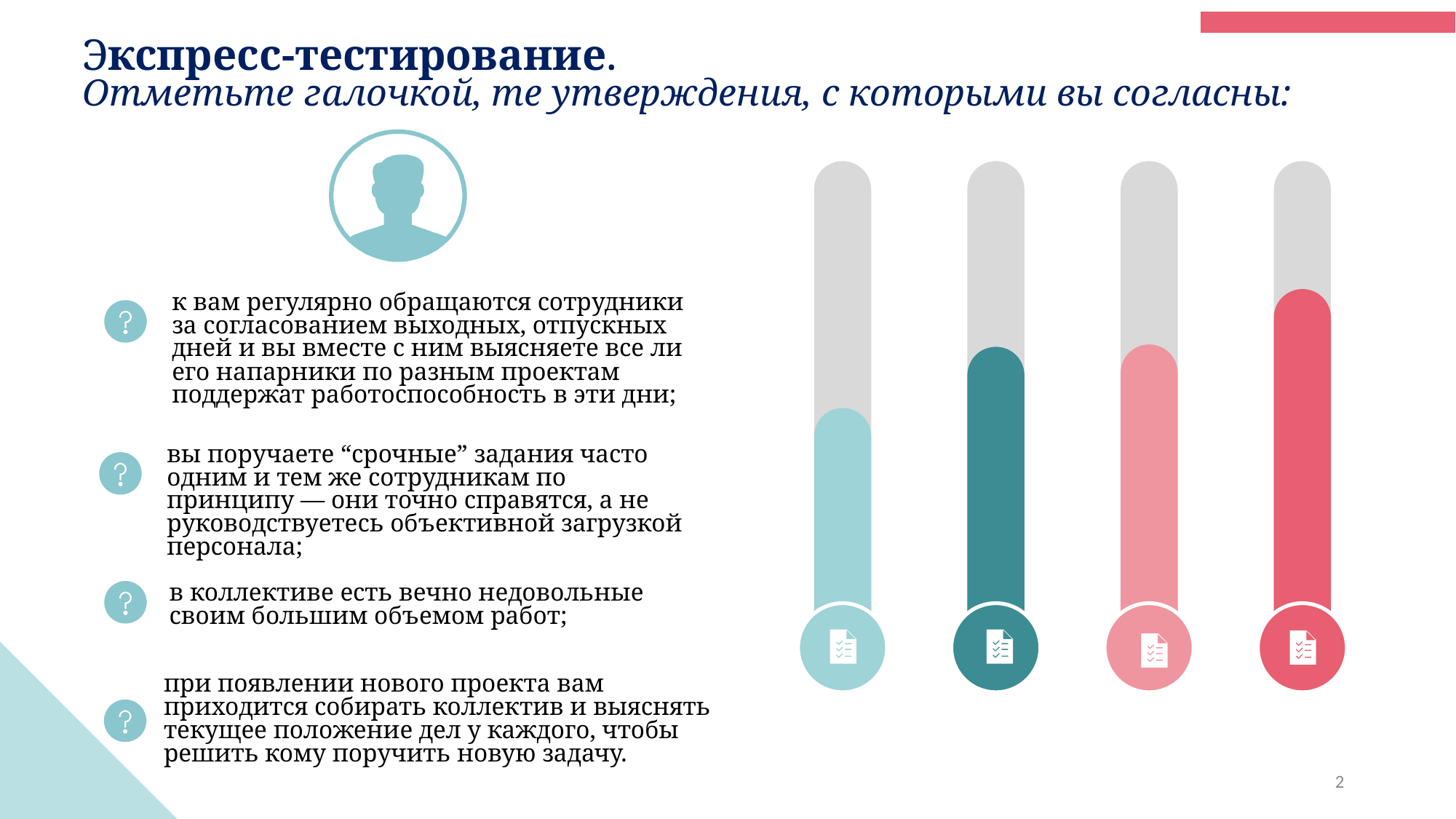

Экспресс-тестирование.
Отметьте галочкой, те утверждения, с которыми вы согласны:

к вам регулярно обращаются сотрудники за согласованием выходных, отпускных дней и вы вместе с ним выясняете все ли его напарники по разным проектам поддержат работоспособность в эти дни;

вы поручаете “срочные” задания часто одним и тем же сотрудникам по принципу — они точно справятся, а не руководствуетесь объективной загрузкой персонала;

в коллективе есть вечно недовольные своим большим объемом работ;

при появлении нового проекта вам приходится собирать коллектив и выяснять текущее положение дел у каждого, чтобы решить кому поручить новую задачу.

2